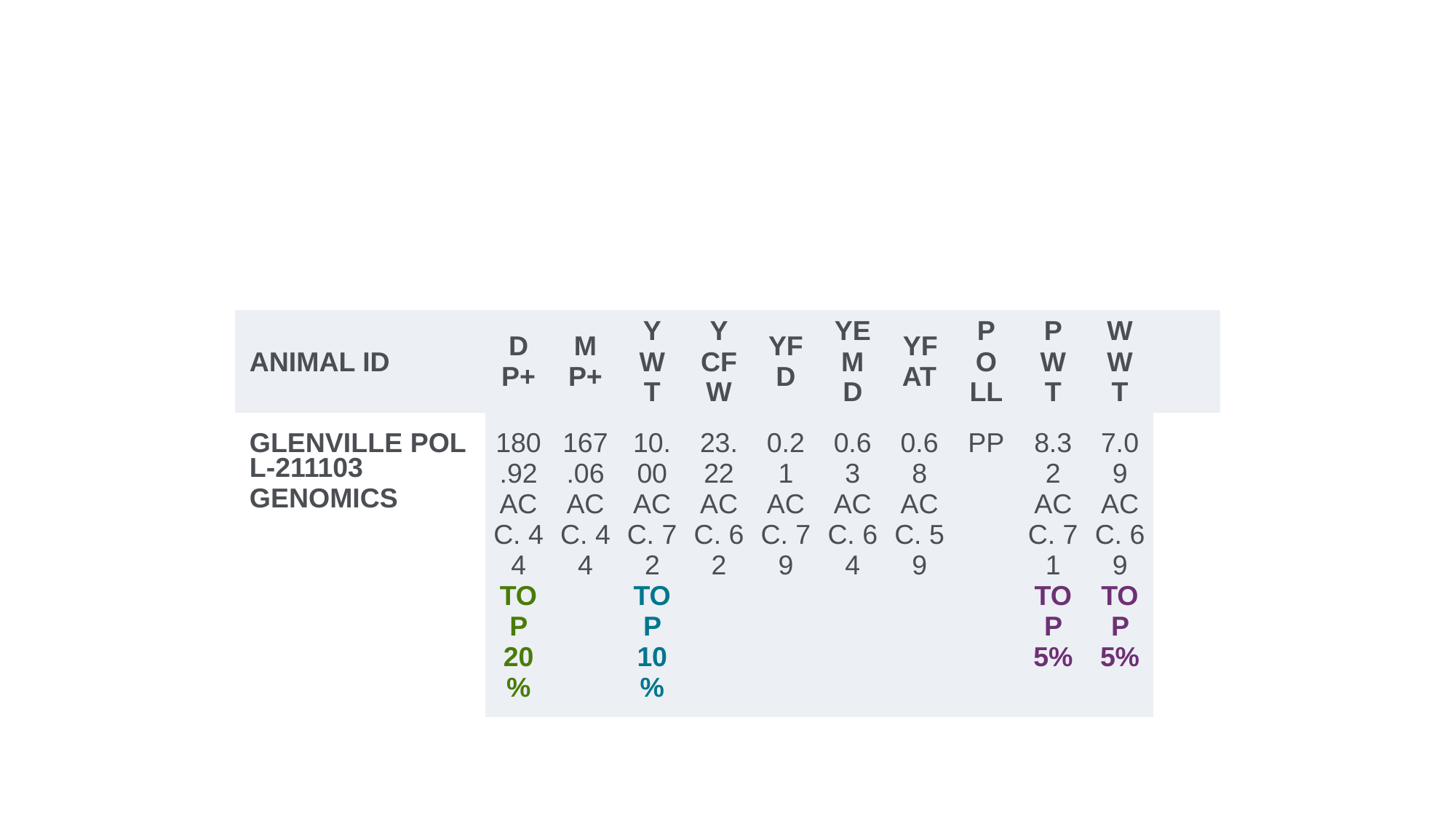

#
| ANIMAL ID | DP+ | MP+ | YWT | YCFW | YFD | YEMD | YFAT | POLL | PWT | WWT |  |
| --- | --- | --- | --- | --- | --- | --- | --- | --- | --- | --- | --- |
| GLENVILLE POLL-211103GENOMICS | 180.92 ACC. 44 TOP 20% | 167.06 ACC. 44 | 10.00 ACC. 72 TOP 10% | 23.22 ACC. 62 | 0.21 ACC. 79 | 0.63 ACC. 64 | 0.68 ACC. 59 | PP | 8.32 ACC. 71 TOP 5% | 7.09 ACC. 69 TOP 5% |  |